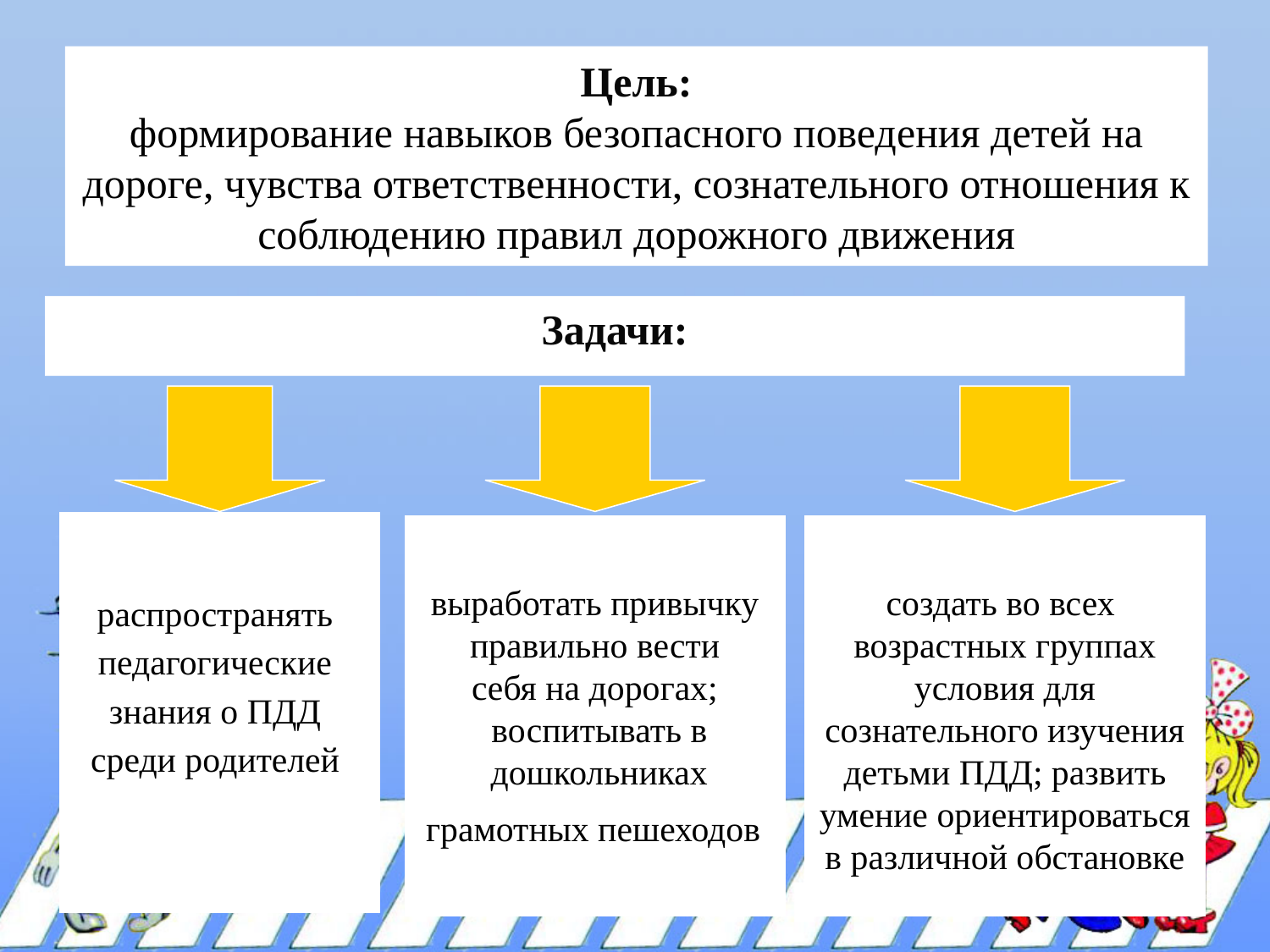

#
Цель:
формирование навыков безопасного поведения детей на дороге, чувства ответственности, сознательного отношения к соблюдению правил дорожного движения
Задачи:

выработать привычку
 правильно вести
себя на дорогах;
 воспитывать в
 дошкольниках
 грамотных пешеходов

распространять педагогические знания о ПДД среди родителей

создать во всех  возрастных группах условия для сознательного изучения детьми ПДД; развить умение ориентироваться в различной обстановке